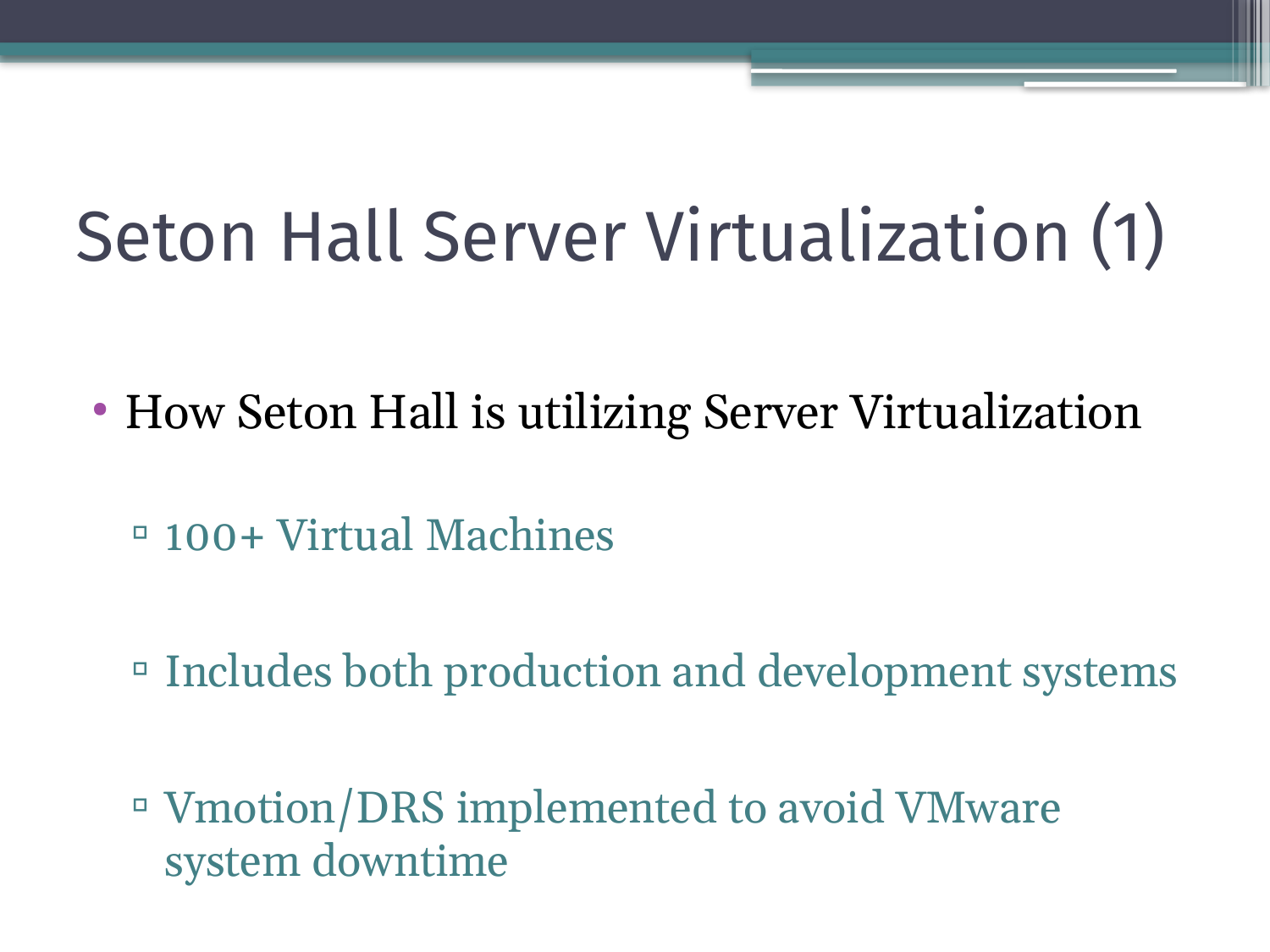

# Seton Hall Server Virtualization (1)

How Seton Hall is utilizing Server Virtualization

100+ Virtual Machines

Includes both production and development systems

Vmotion/DRS implemented to avoid VMware system downtime